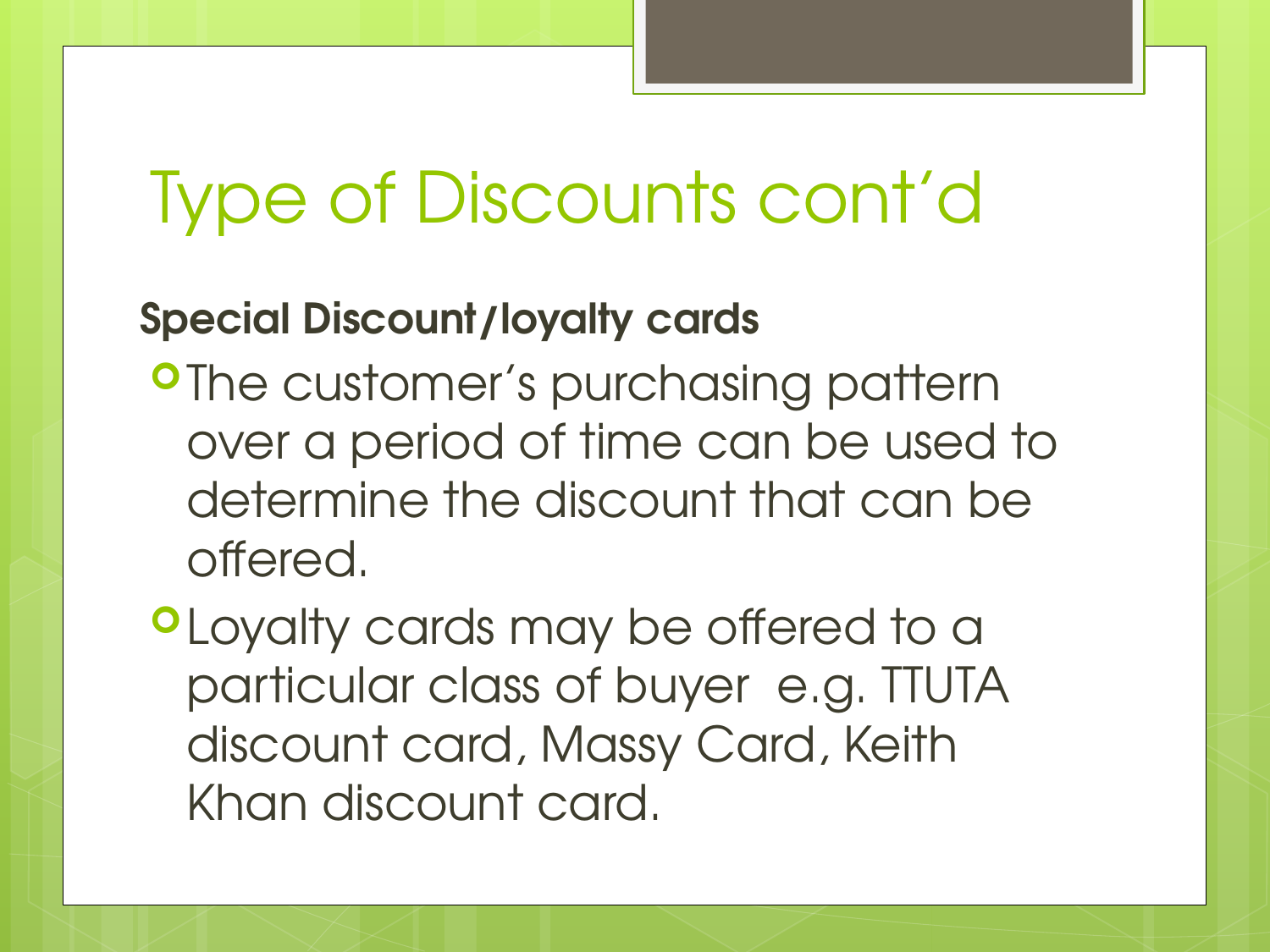

# Type of Discounts cont’d
Special Discount/loyalty cards
The customer’s purchasing pattern over a period of time can be used to determine the discount that can be offered.
Loyalty cards may be offered to a particular class of buyer  e.g. TTUTA discount card, Massy Card, Keith Khan discount card.